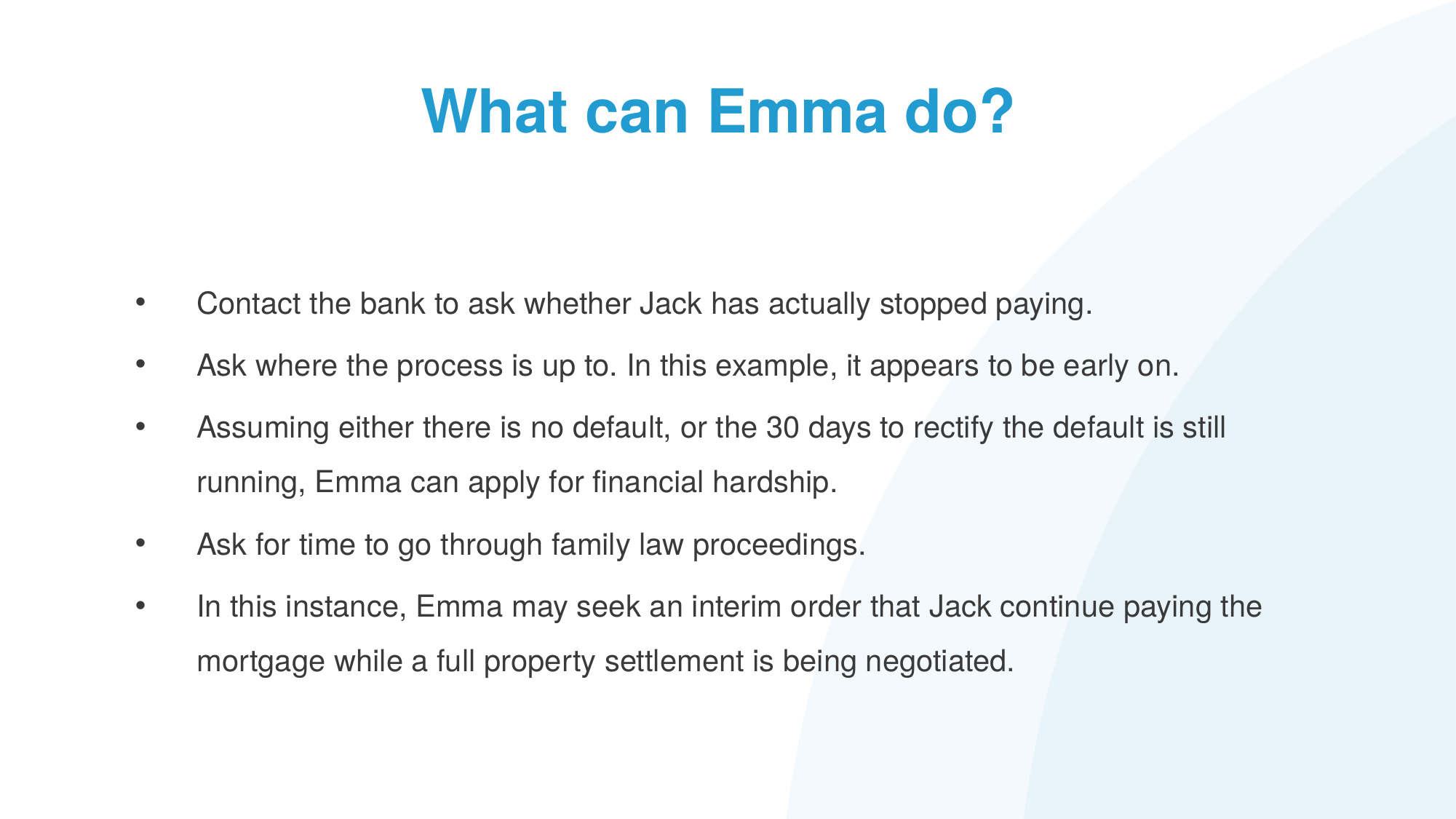

# What can Emma do?
Contact the bank to ask whether Jack has actually stopped paying.
Ask where the process is up to. In this example, it appears to be early on.
Assuming either there is no default, or the 30 days to rectify the default is still running, Emma can apply for financial hardship.
Ask for time to go through family law proceedings.
In this instance, Emma may seek an interim order that Jack continue paying the mortgage while a full property settlement is being negotiated.